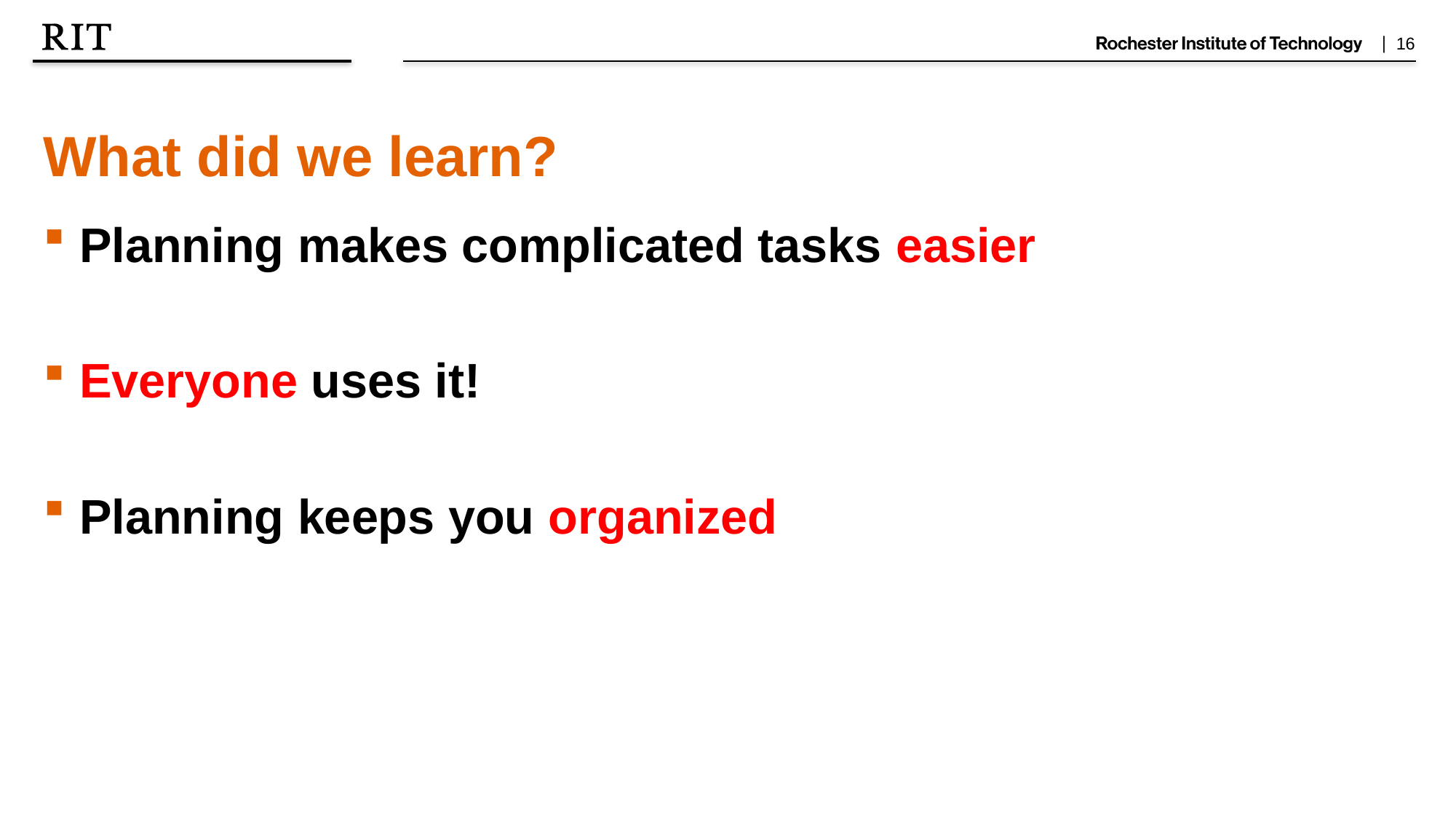

What did we learn?
Planning makes complicated tasks easier

Everyone uses it!

Planning keeps you organized